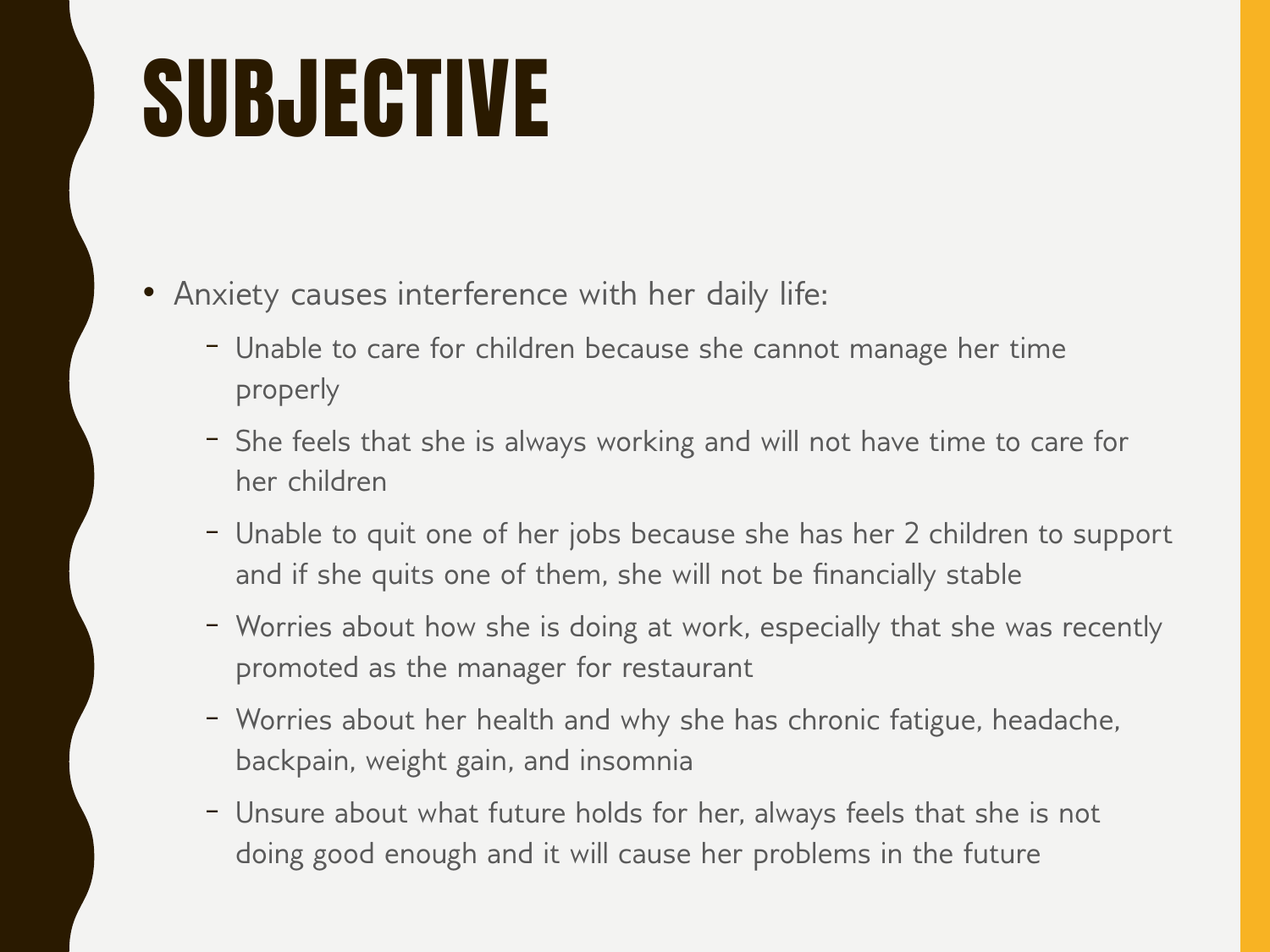

# subjective
Anxiety causes interference with her daily life:
Unable to care for children because she cannot manage her time properly
She feels that she is always working and will not have time to care for her children
Unable to quit one of her jobs because she has her 2 children to support and if she quits one of them, she will not be financially stable
Worries about how she is doing at work, especially that she was recently promoted as the manager for restaurant
Worries about her health and why she has chronic fatigue, headache, backpain, weight gain, and insomnia
Unsure about what future holds for her, always feels that she is not doing good enough and it will cause her problems in the future